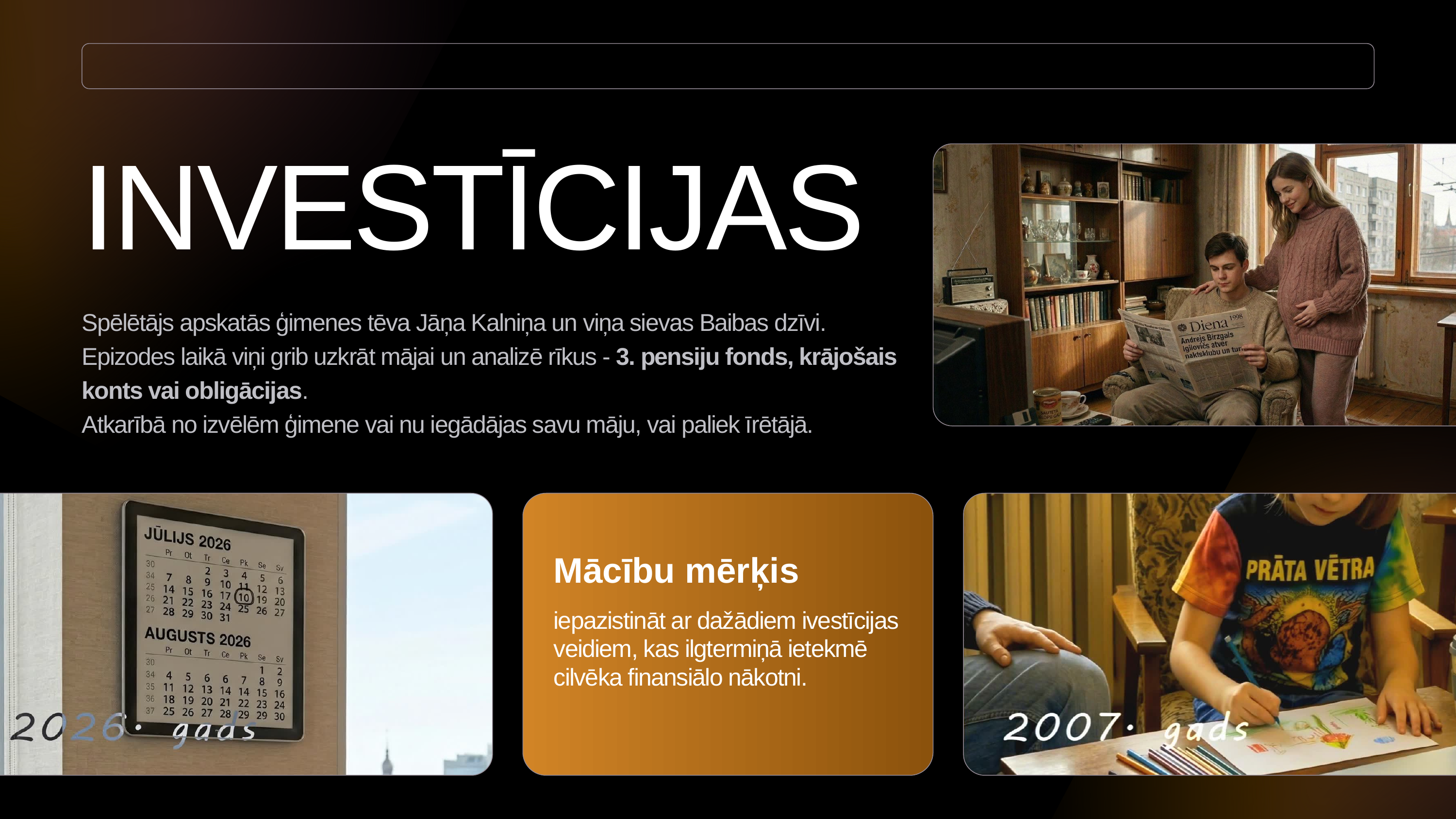

INVESTĪCIJAS
Spēlētājs apskatās ģimenes tēva Jāņa Kalniņa un viņa sievas Baibas dzīvi. Epizodes laikā viņi grib uzkrāt mājai un analizē rīkus - 3. pensiju fonds, krājošais konts vai obligācijas.
Atkarībā no izvēlēm ģimene vai nu iegādājas savu māju, vai paliek īrētājā.

Mācību mērķis

iepazistināt ar dažādiem ivestīcijas veidiem, kas ilgtermiņā ietekmē cilvēka finansiālo nākotni.